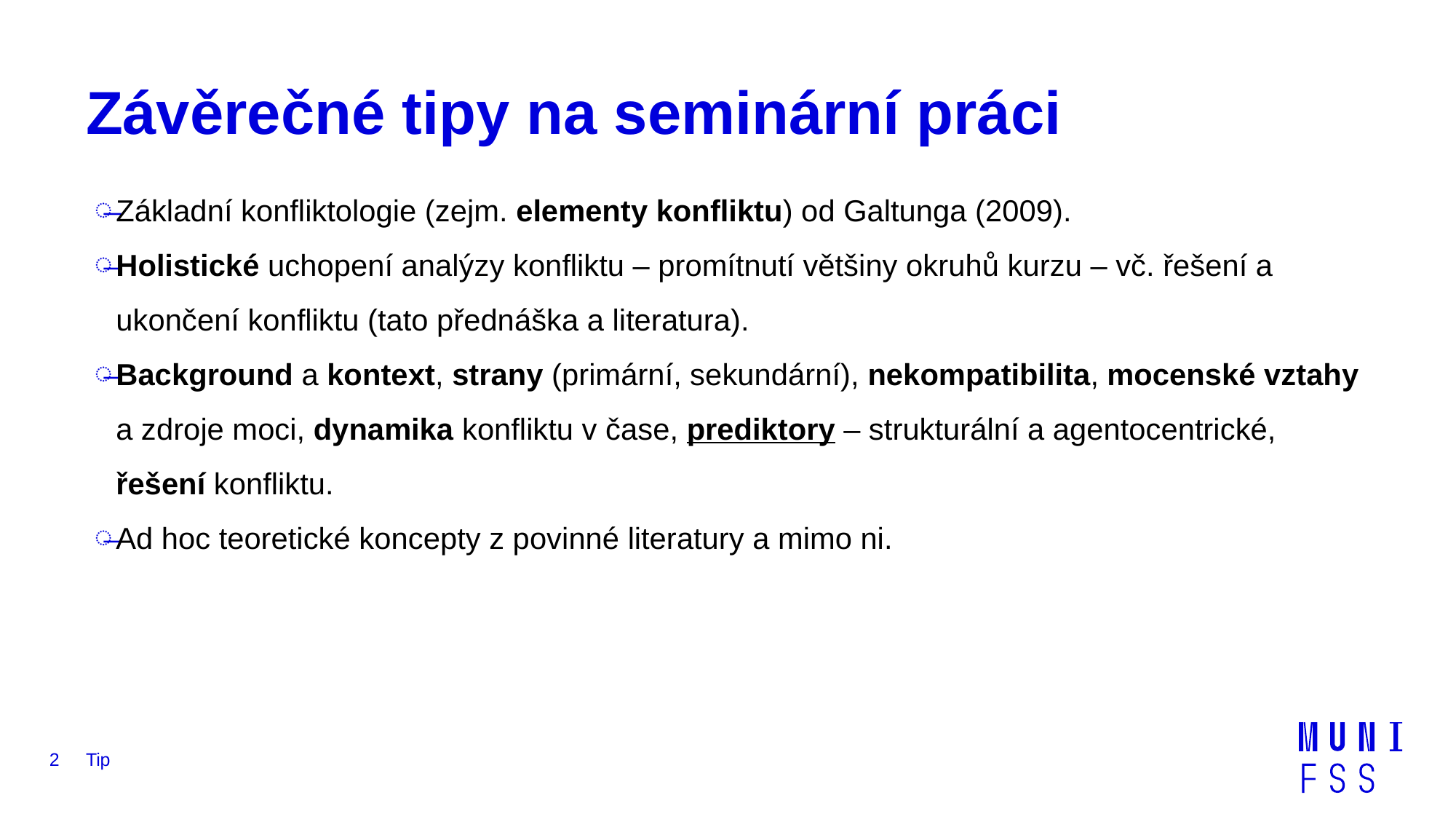

# Závěrečné tipy na seminární práci
Základní konfliktologie (zejm. elementy konfliktu) od Galtunga (2009).
Holistické uchopení analýzy konfliktu – promítnutí většiny okruhů kurzu – vč. řešení a ukončení konfliktu (tato přednáška a literatura).
Background a kontext, strany (primární, sekundární), nekompatibilita, mocenské vztahy a zdroje moci, dynamika konfliktu v čase, prediktory – strukturální a agentocentrické, řešení konfliktu.
Ad hoc teoretické koncepty z povinné literatury a mimo ni.
2
Tip